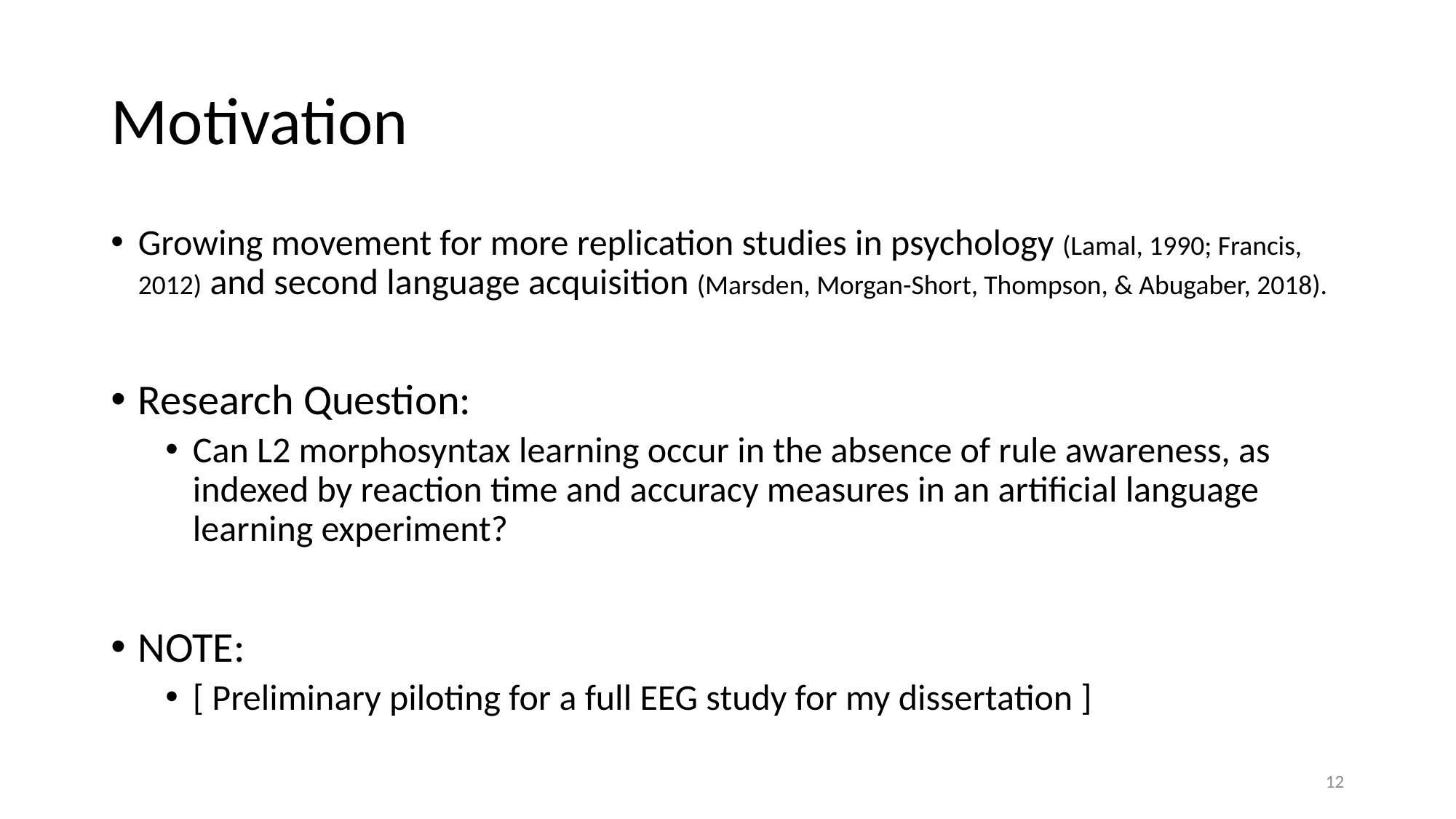

# Motivation
Growing movement for more replication studies in psychology (Lamal, 1990; Francis, 2012) and second language acquisition (Marsden, Morgan-Short, Thompson, & Abugaber, 2018).

Research Question:
Can L2 morphosyntax learning occur in the absence of rule awareness, as indexed by reaction time and accuracy measures in an artificial language learning experiment?

NOTE:
[ Preliminary piloting for a full EEG study for my dissertation ]
12